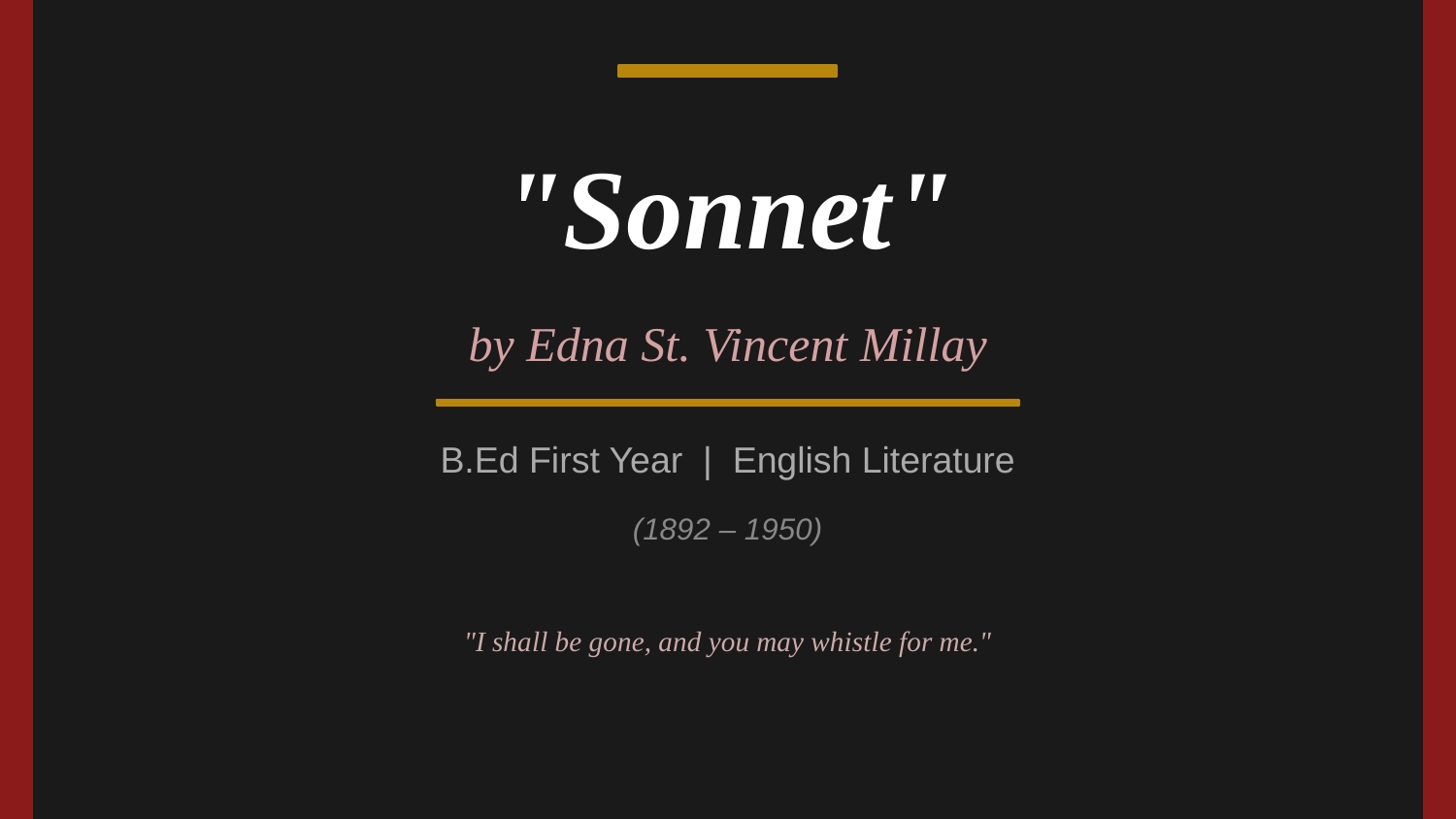

"Sonnet"
by Edna St. Vincent Millay

B.Ed First Year  |  English Literature
(1892 – 1950)
"I shall be gone, and you may whistle for me."